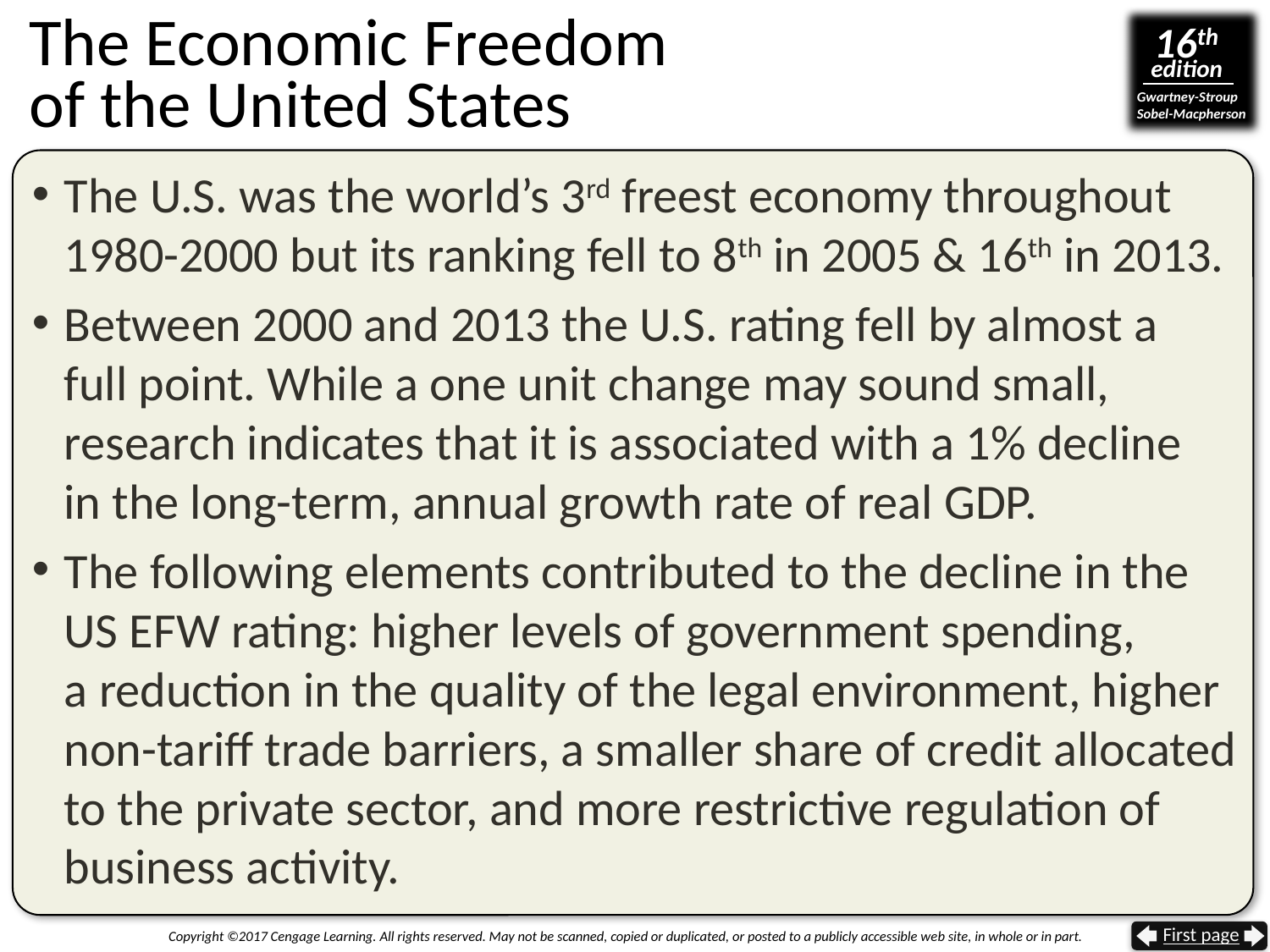

# The Economic Freedom of the United States
The U.S. was the world’s 3rd freest economy throughout 1980-2000 but its ranking fell to 8th in 2005 & 16th in 2013.
Between 2000 and 2013 the U.S. rating fell by almost a
full point. While a one unit change may sound small, research indicates that it is associated with a 1% decline
in the long-term, annual growth rate of real GDP.
The following elements contributed to the decline in the US EFW rating: higher levels of government spending,
a reduction in the quality of the legal environment, higher non-tariff trade barriers, a smaller share of credit allocated to the private sector, and more restrictive regulation of business activity.